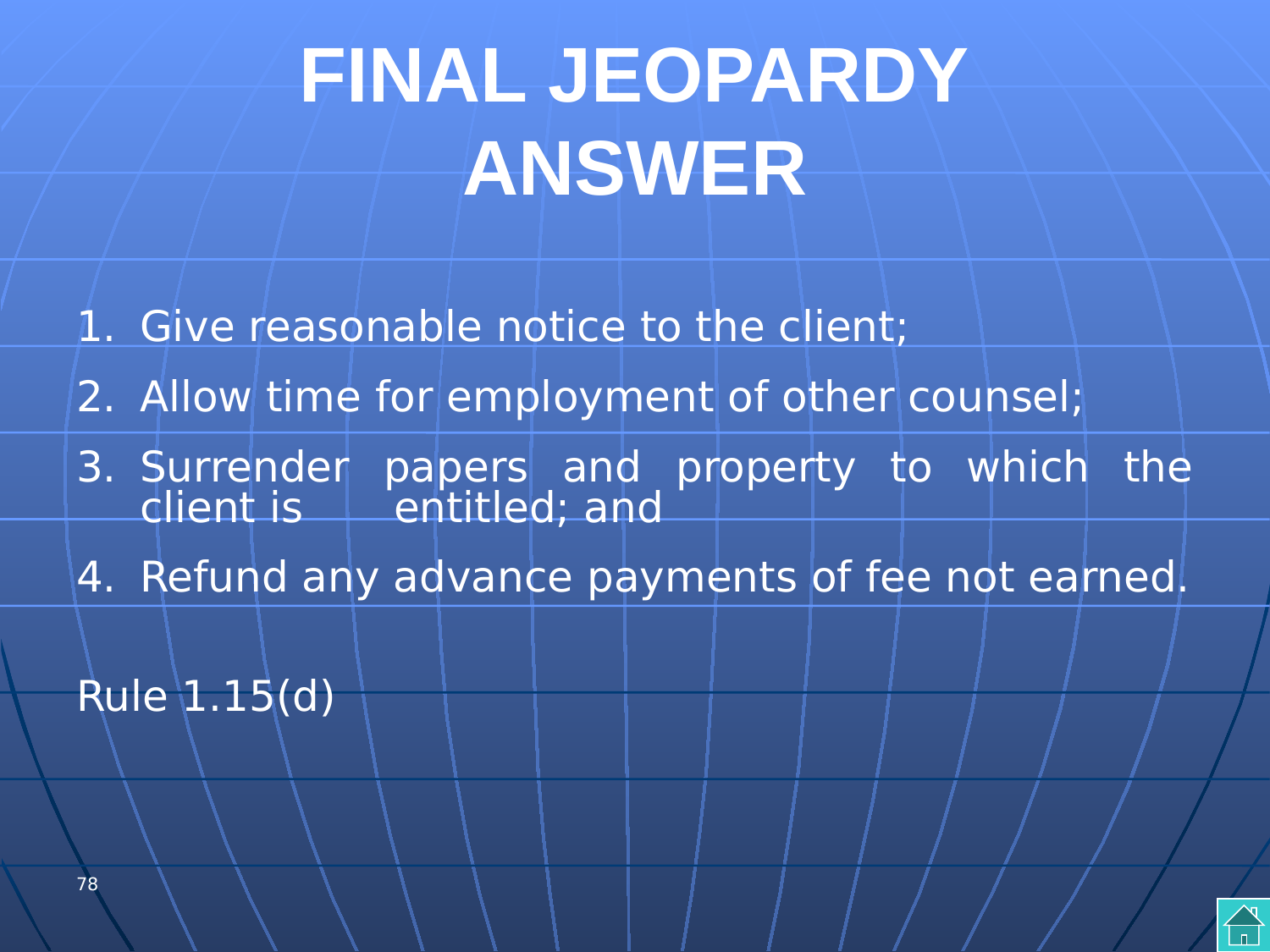

# FINAL JEOPARDY ANSWER

Give reasonable notice to the client;
Allow time for employment of other counsel;
Surrender papers and property to which the client is 	entitled; and
Refund any advance payments of fee not earned.

Rule 1.15(d)
78